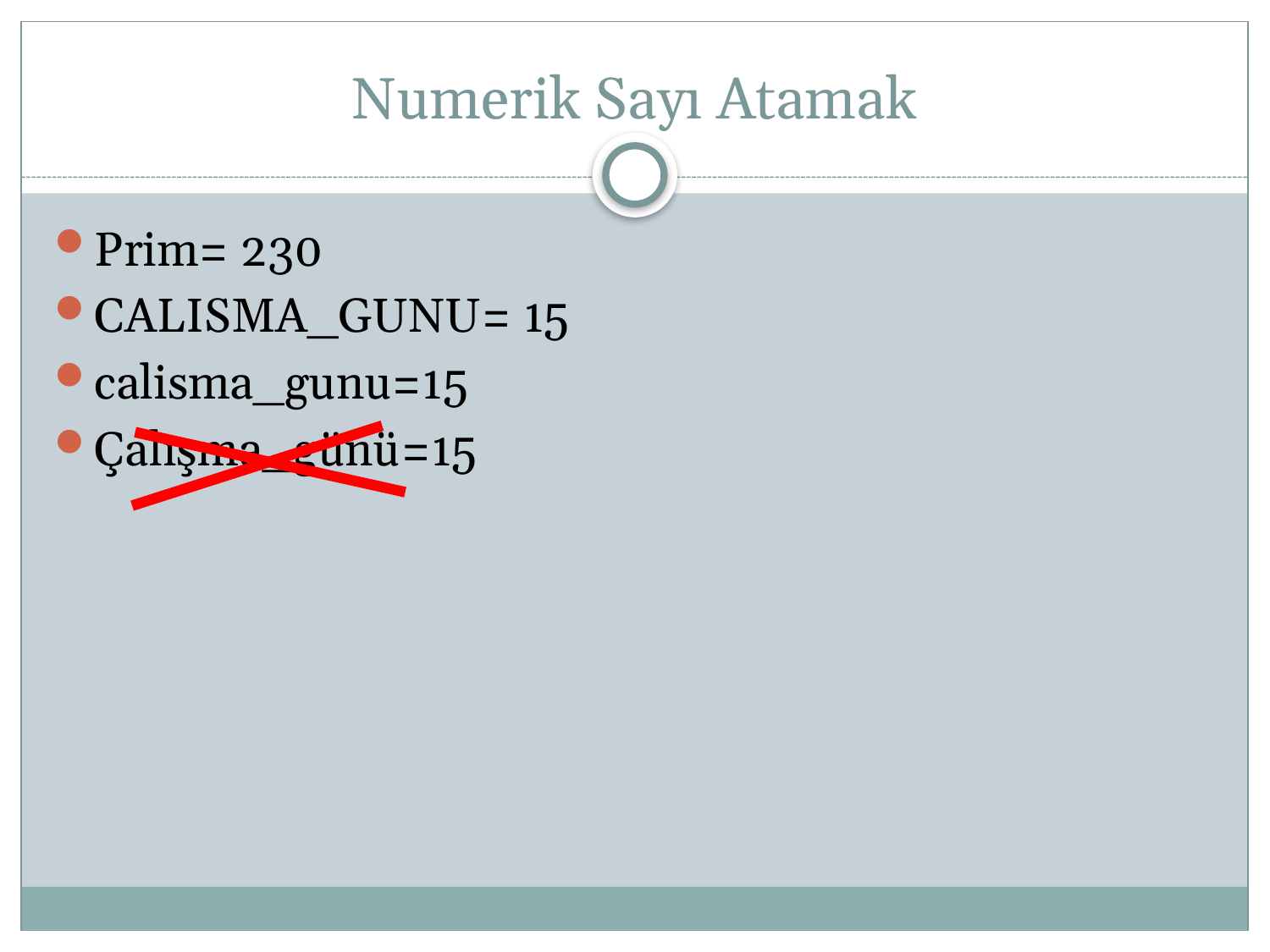

# Numerik Sayı Atamak
Prim= 230
CALISMA_GUNU= 15
calisma_gunu=15
Çalışma_günü=15